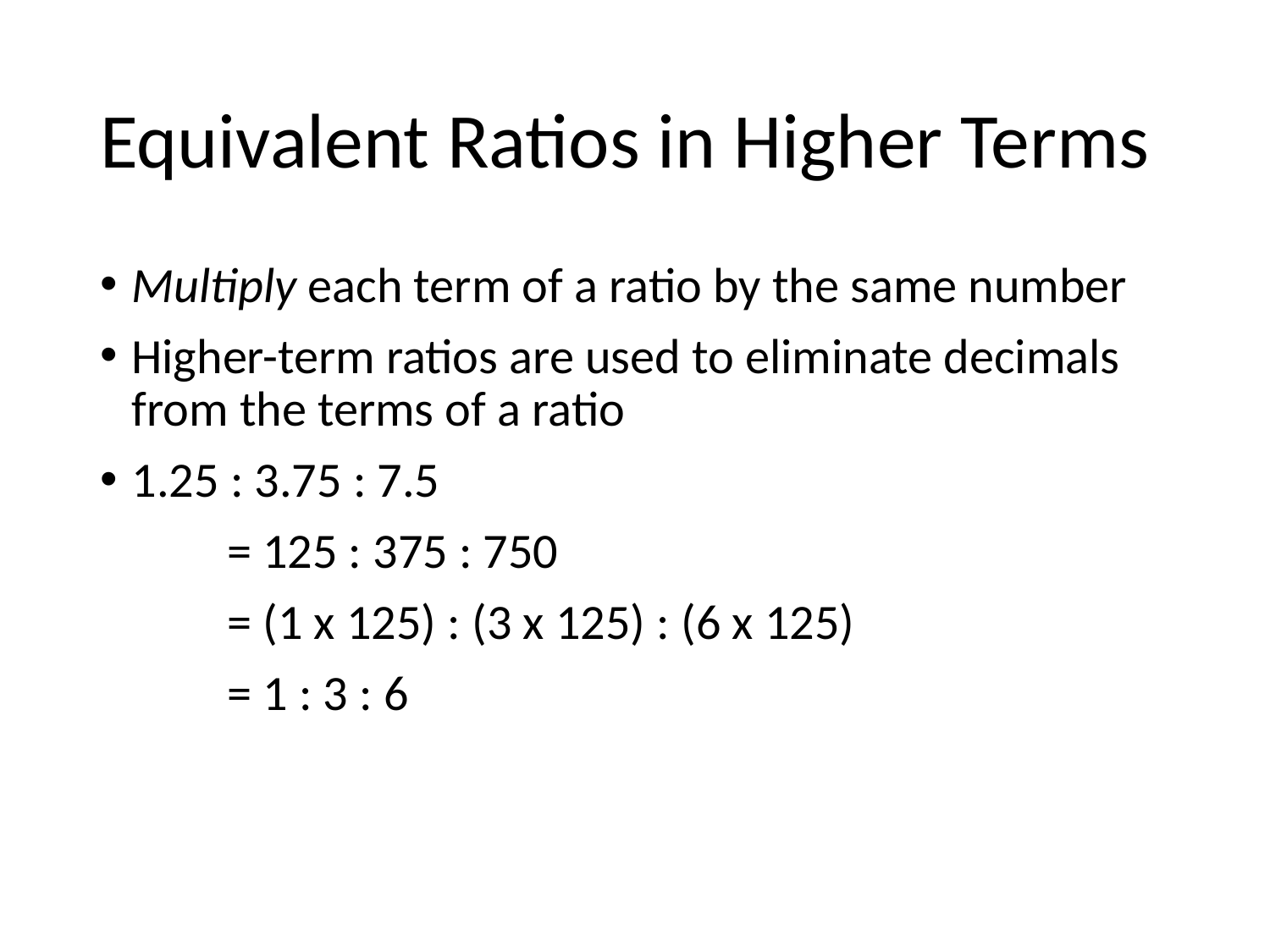

# Equivalent Ratios in Higher Terms
Multiply each term of a ratio by the same number
Higher-term ratios are used to eliminate decimals from the terms of a ratio
1.25 : 3.75 : 7.5
	= 125 : 375 : 750
	= (1 x 125) : (3 x 125) : (6 x 125)
	= 1 : 3 : 6